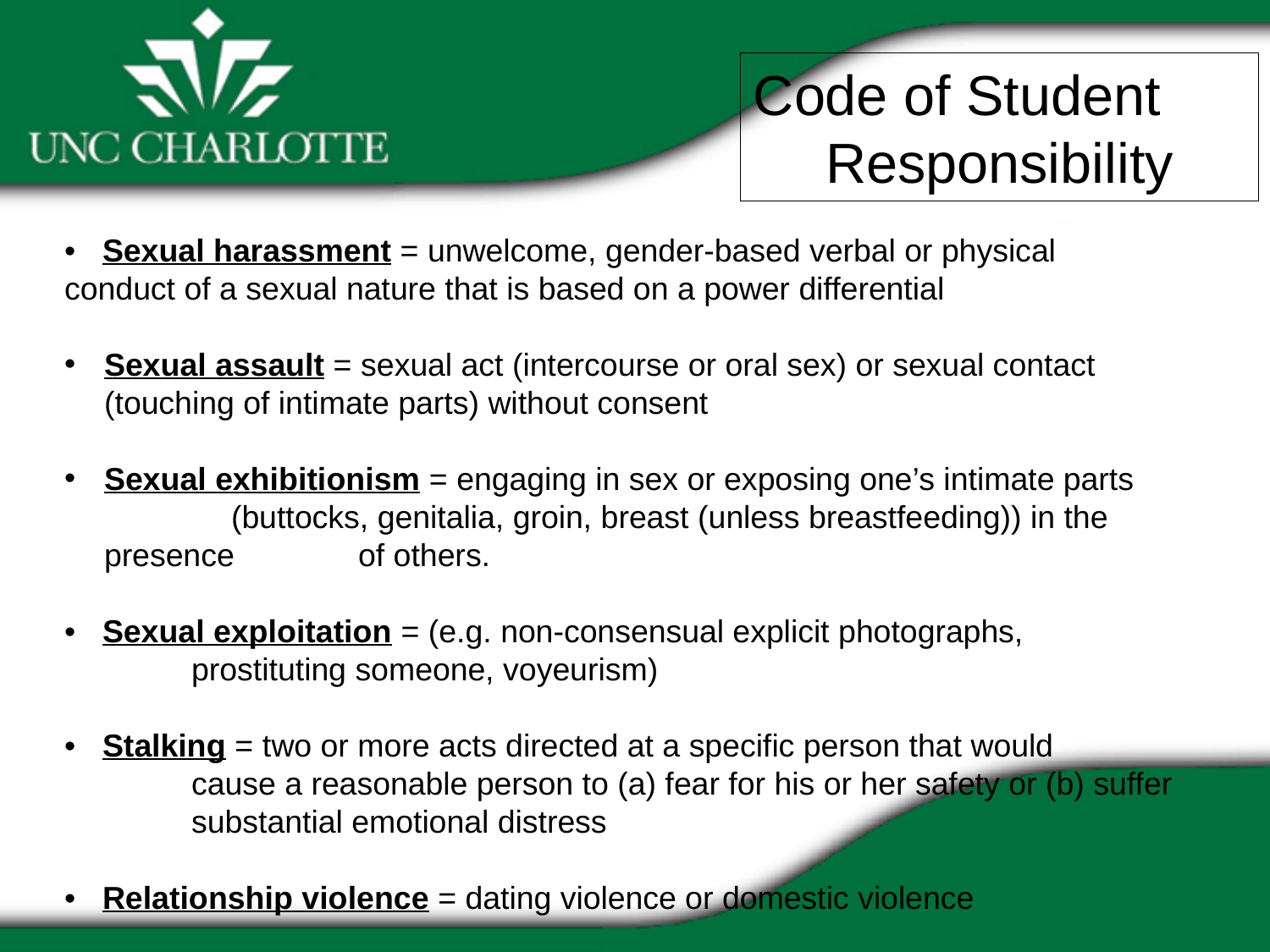

Code of Student
Responsibility
•   Sexual harassment = unwelcome, gender-based verbal or physical         	conduct of a sexual nature that is based on a power differential

Sexual assault = sexual act (intercourse or oral sex) or sexual contact 	(touching of intimate parts) without consent

Sexual exhibitionism = engaging in sex or exposing one’s intimate parts 	(buttocks, genitalia, groin, breast (unless breastfeeding)) in the presence 	of others.

•   Sexual exploitation = (e.g. non-consensual explicit photographs,
      	prostituting someone, voyeurism)

•   Stalking = two or more acts directed at a specific person that would
     	cause a reasonable person to (a) fear for his or her safety or (b) suffer
     	substantial emotional distress

•   Relationship violence = dating violence or domestic violence